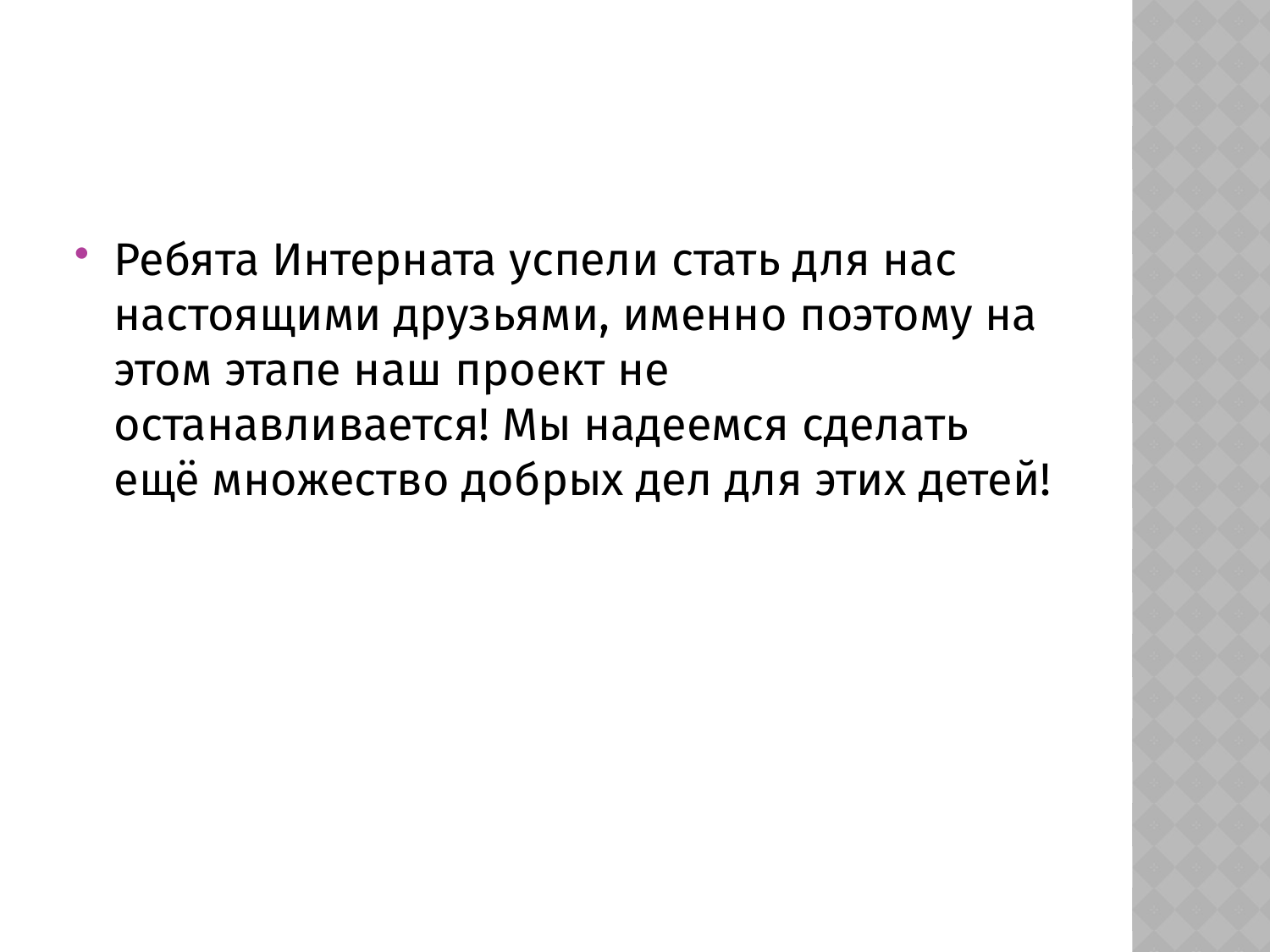

#
Ребята Интерната успели стать для нас настоящими друзьями, именно поэтому на этом этапе наш проект не останавливается! Мы надеемся сделать ещё множество добрых дел для этих детей!